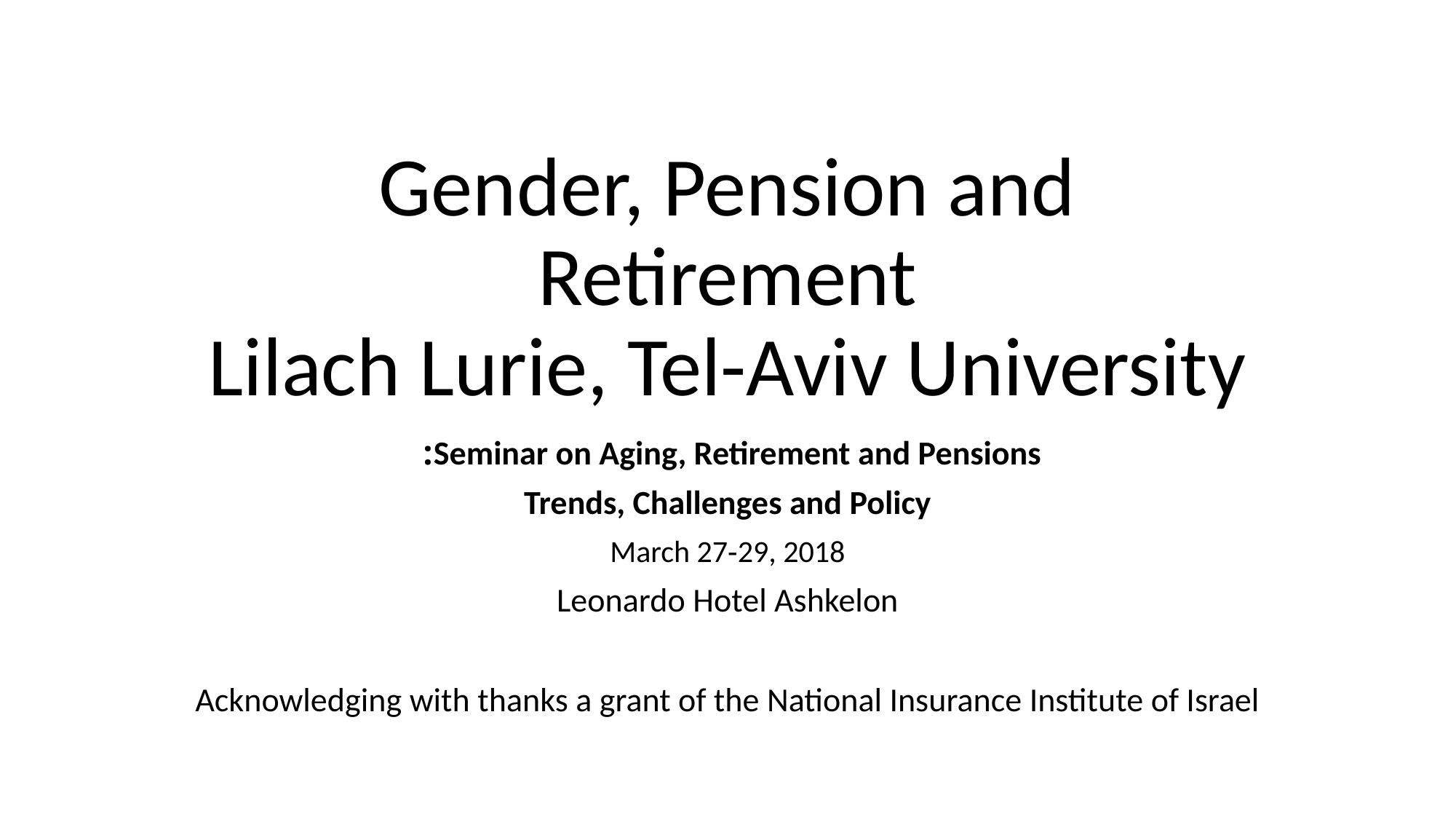

# Gender, Pension and Retirement Lilach Lurie, Tel-Aviv University
Seminar on Aging, Retirement and Pensions:
Trends, Challenges and Policy
March 27‐29, 2018
Leonardo Hotel Ashkelon

Acknowledging with thanks a grant of the National Insurance Institute of Israel